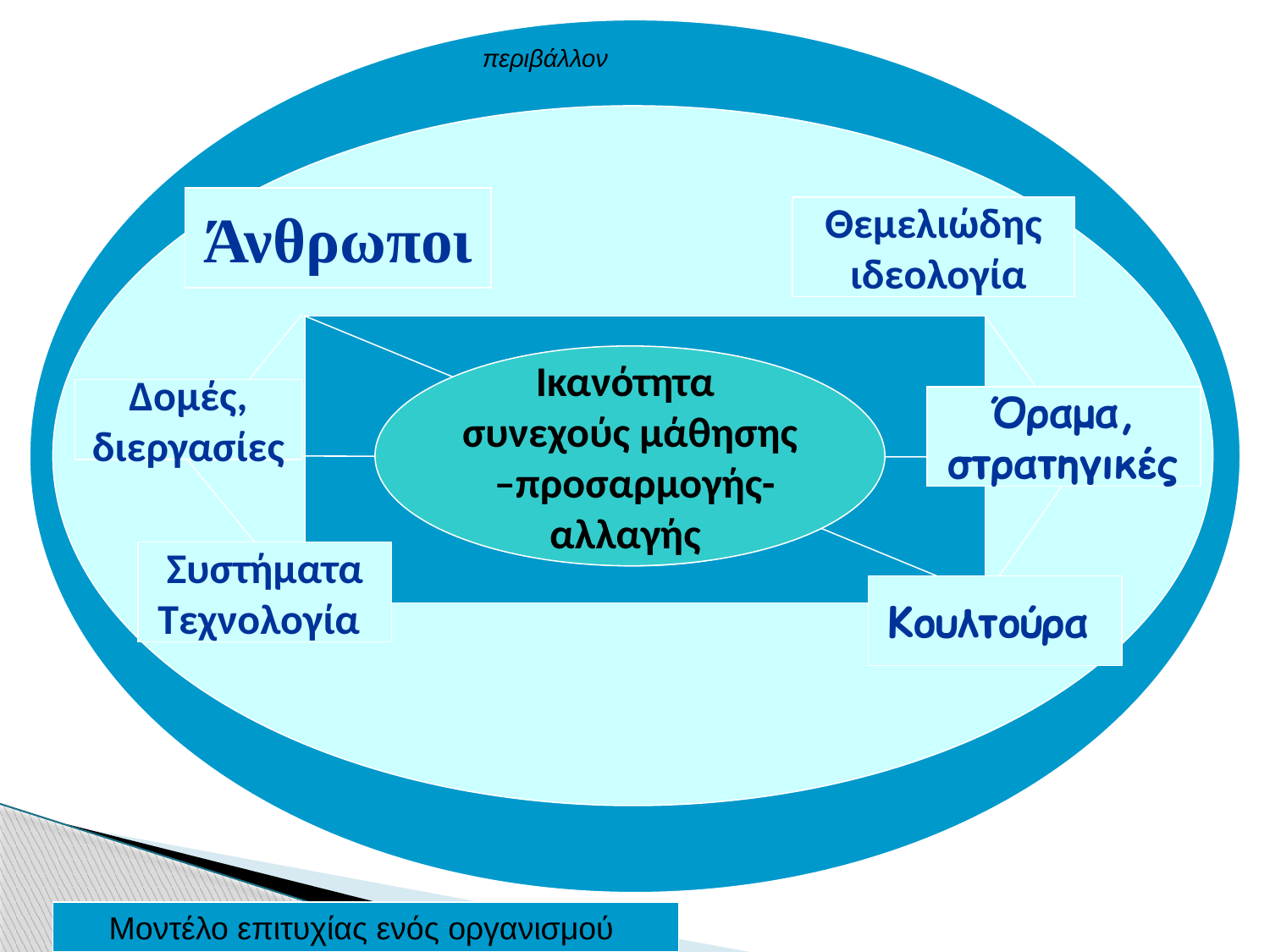

περιβάλλον

Άνθρωποι
Θεμελιώδης
 ιδεολογία

Ικανότητα
συνεχούς μάθησης
 –προσαρμογής-
αλλαγής

Δομές,
διεργασίες
Όραμα,
στρατηγικές

Συστήματα
Τεχνολογία
Κουλτούρα

Μοντέλο επιτυχίας ενός οργανισμού